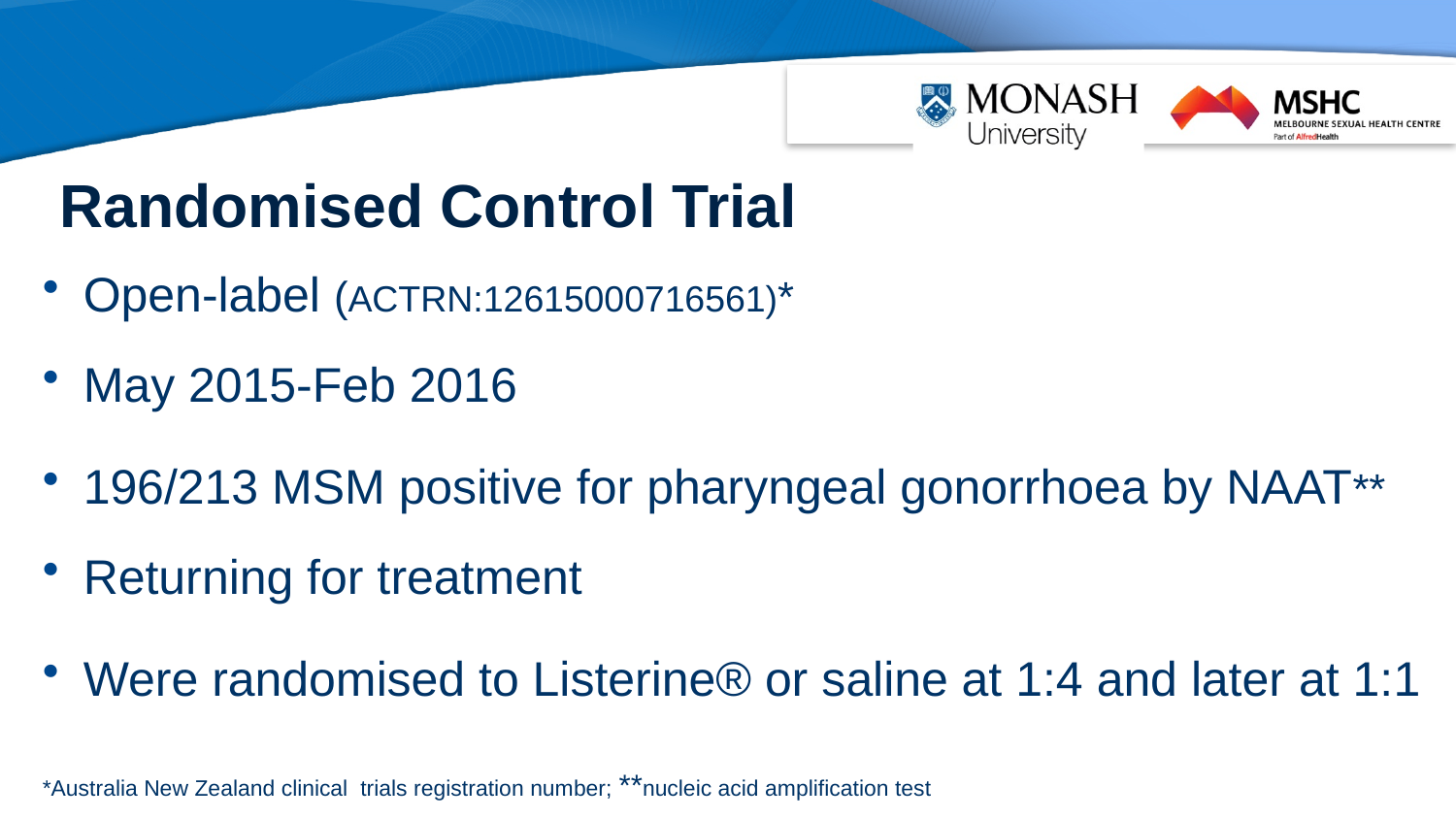

Randomised Control Trial
Open-label (ACTRN:12615000716561)*

May 2015-Feb 2016

196/213 MSM positive for pharyngeal gonorrhoea by NAAT**

Returning for treatment

Were randomised to Listerine® or saline at 1:4 and later at 1:1

*Australia New Zealand clinical  trials registration number; **nucleic acid amplification test